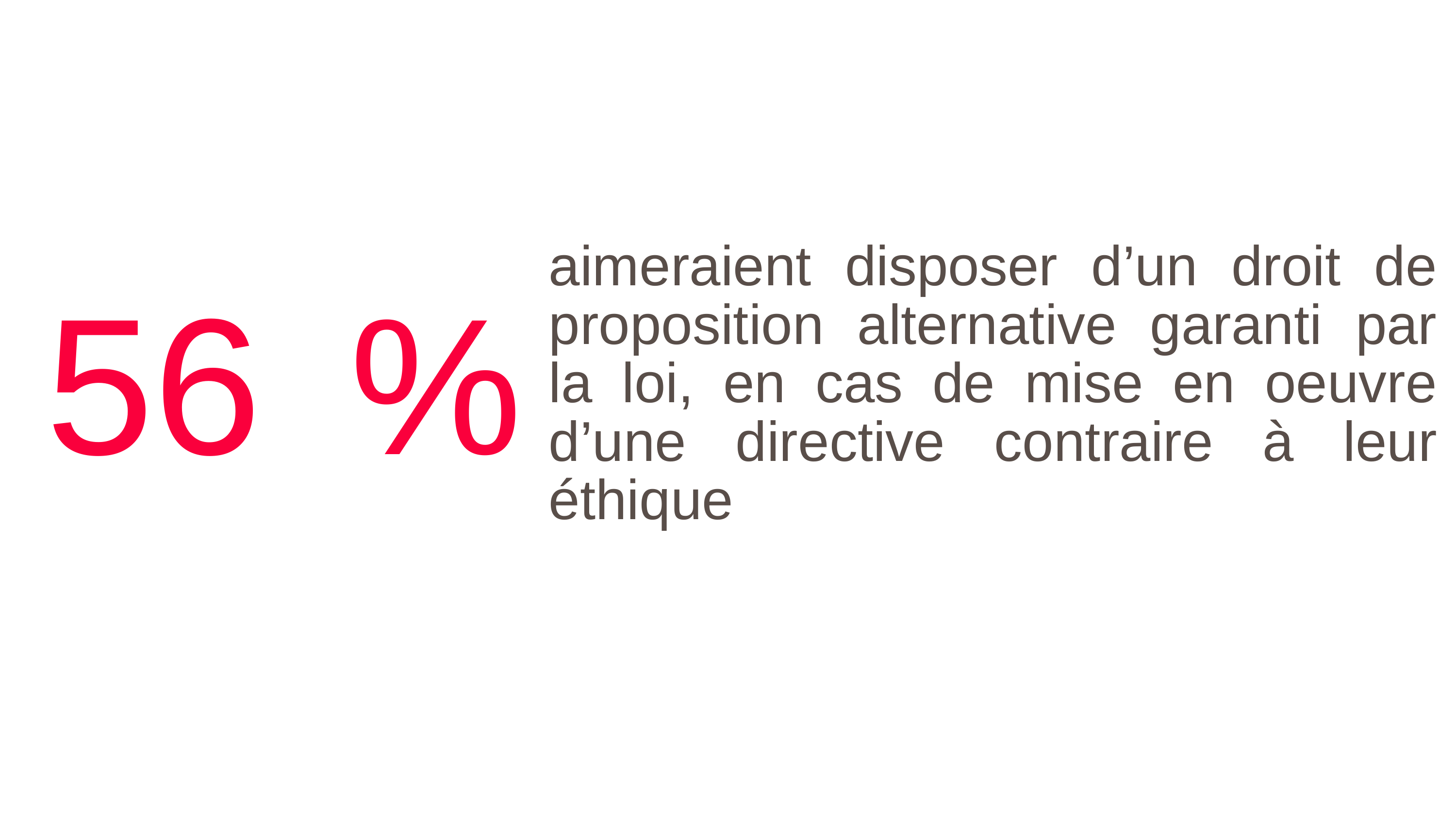

aimeraient disposer d’un droit de proposition alternative garanti par la loi, en cas de mise en oeuvre d’une directive contraire à leur éthique

56 %